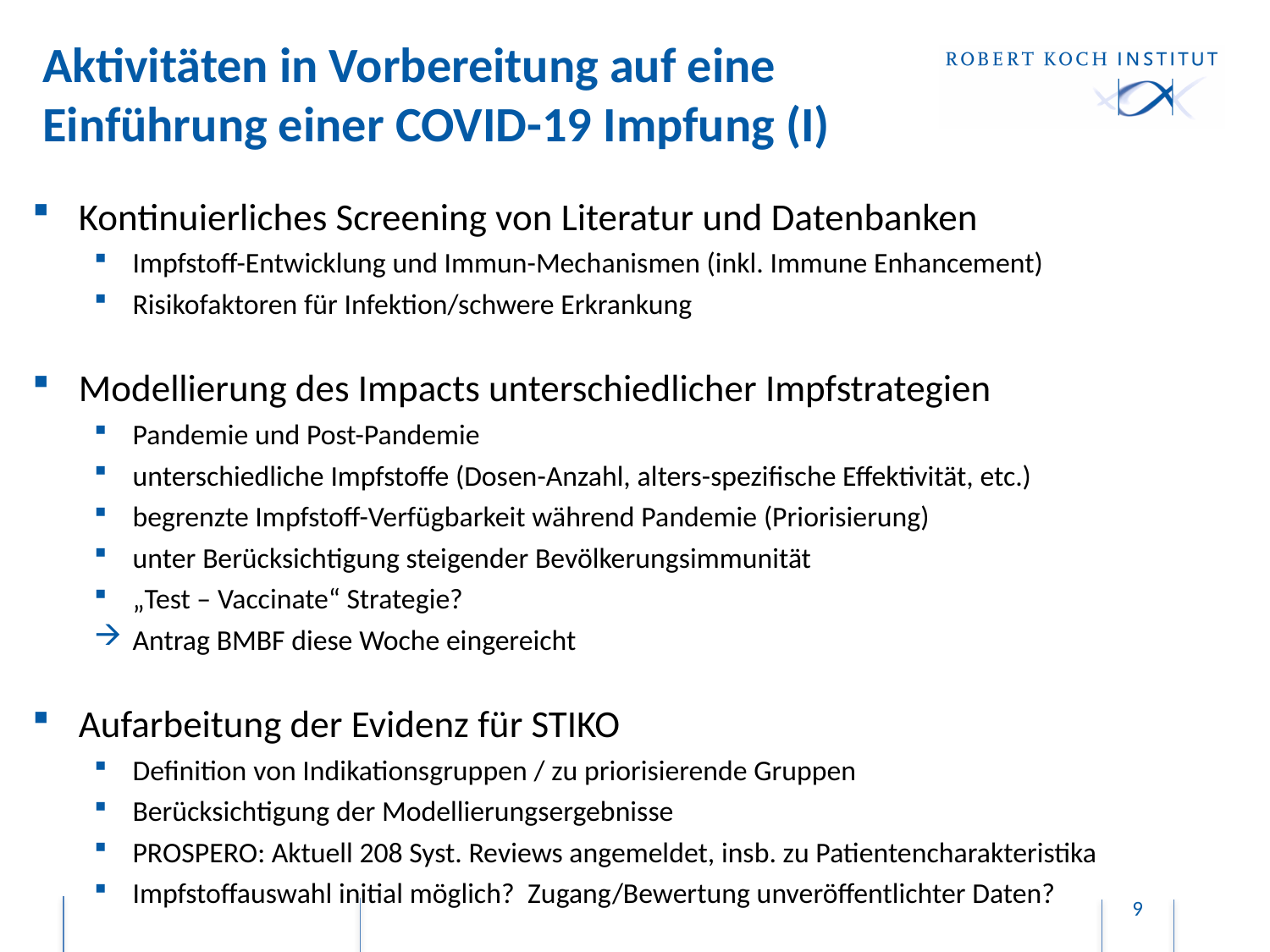

# Aktivitäten in Vorbereitung auf eine Einführung einer COVID-19 Impfung (I)
Kontinuierliches Screening von Literatur und Datenbanken
Impfstoff-Entwicklung und Immun-Mechanismen (inkl. Immune Enhancement)
Risikofaktoren für Infektion/schwere Erkrankung

Modellierung des Impacts unterschiedlicher Impfstrategien
Pandemie und Post-Pandemie
unterschiedliche Impfstoffe (Dosen-Anzahl, alters-spezifische Effektivität, etc.)
begrenzte Impfstoff-Verfügbarkeit während Pandemie (Priorisierung)
unter Berücksichtigung steigender Bevölkerungsimmunität
„Test – Vaccinate“ Strategie?
Antrag BMBF diese Woche eingereicht

Aufarbeitung der Evidenz für STIKO
Definition von Indikationsgruppen / zu priorisierende Gruppen
Berücksichtigung der Modellierungsergebnisse
PROSPERO: Aktuell 208 Syst. Reviews angemeldet, insb. zu Patientencharakteristika
Impfstoffauswahl initial möglich?  Zugang/Bewertung unveröffentlichter Daten?

9